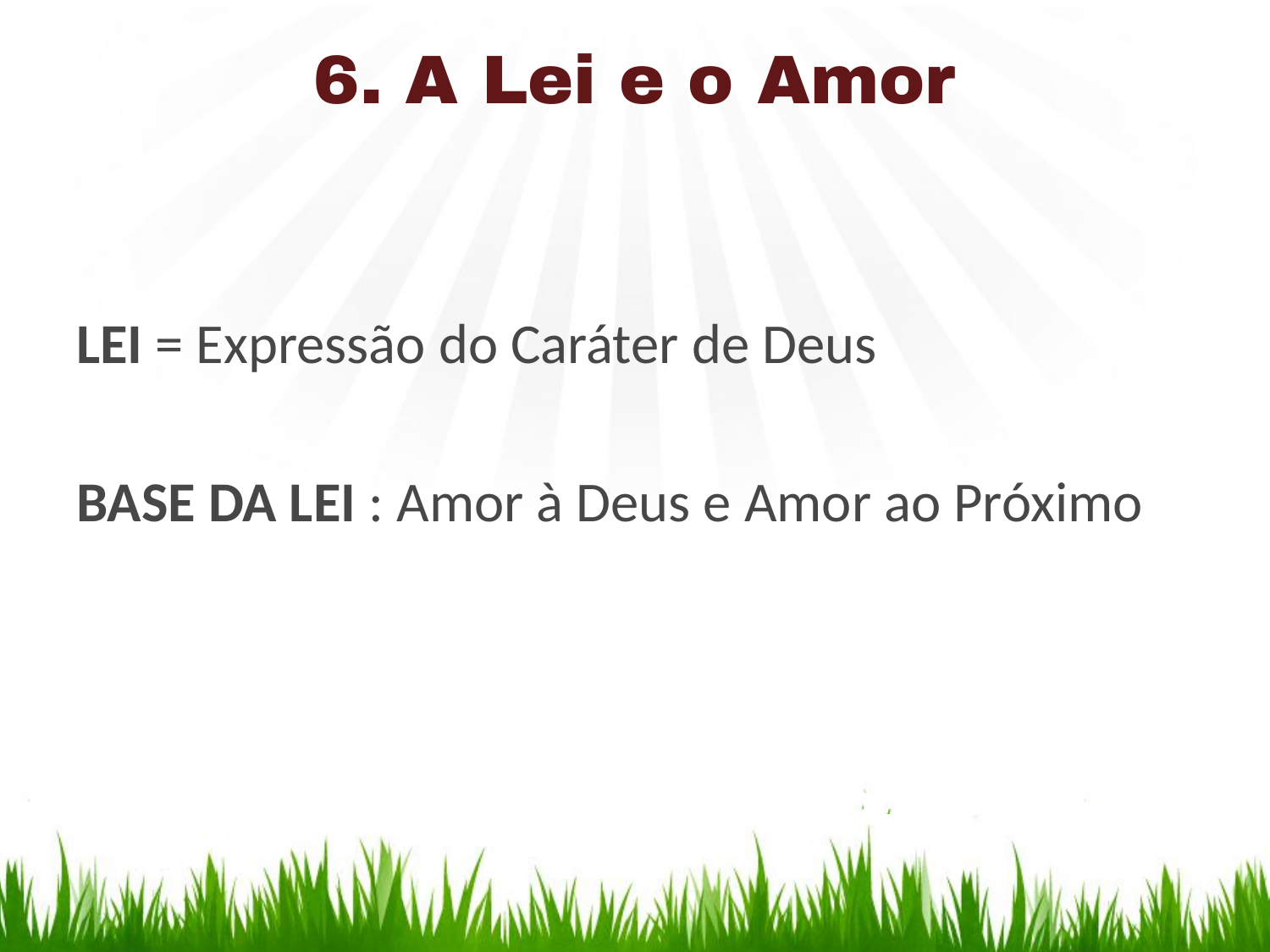

# 6. A Lei e o Amor

LEI = Expressão do Caráter de Deus

BASE DA LEI : Amor à Deus e Amor ao Próximo